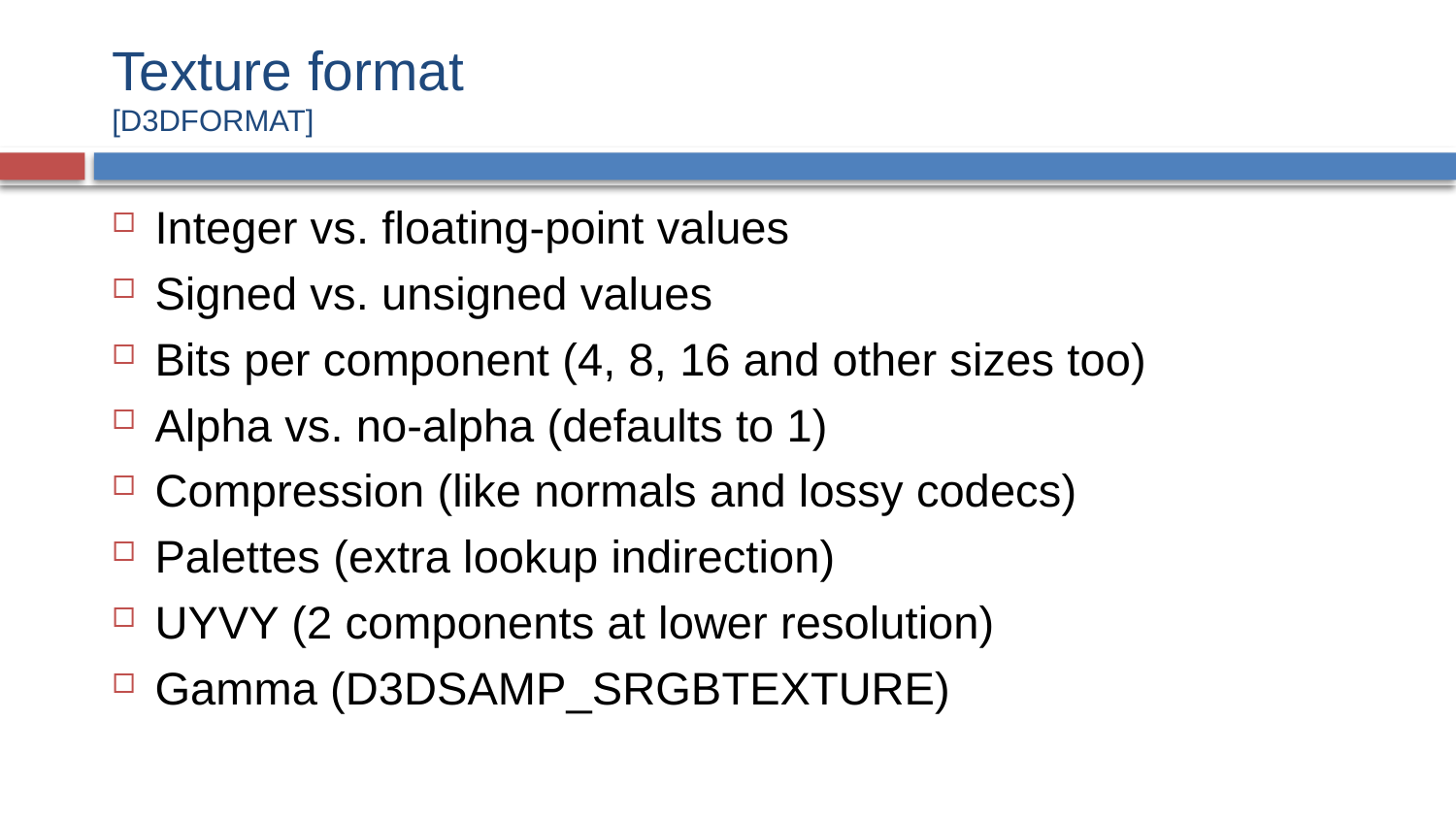

# Texture format [D3DFORMAT]
Integer vs. floating-point values
Signed vs. unsigned values
Bits per component (4, 8, 16 and other sizes too)
Alpha vs. no-alpha (defaults to 1)
Compression (like normals and lossy codecs)
Palettes (extra lookup indirection)
UYVY (2 components at lower resolution)
Gamma (D3DSAMP_SRGBTEXTURE)